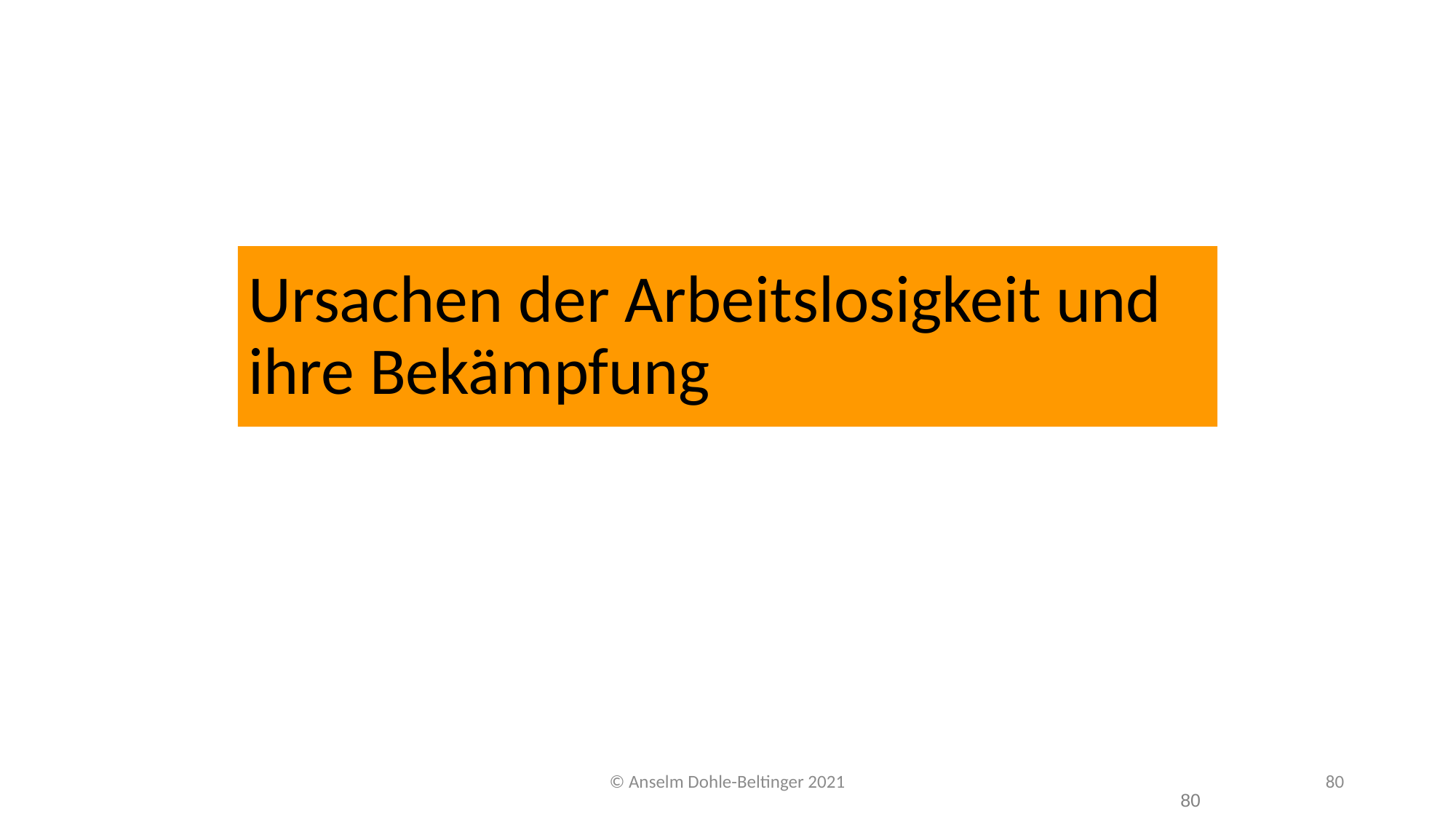

# Ursachen der Arbeitslosigkeit und ihre Bekämpfung
© Anselm Dohle-Beltinger 2021
80
80